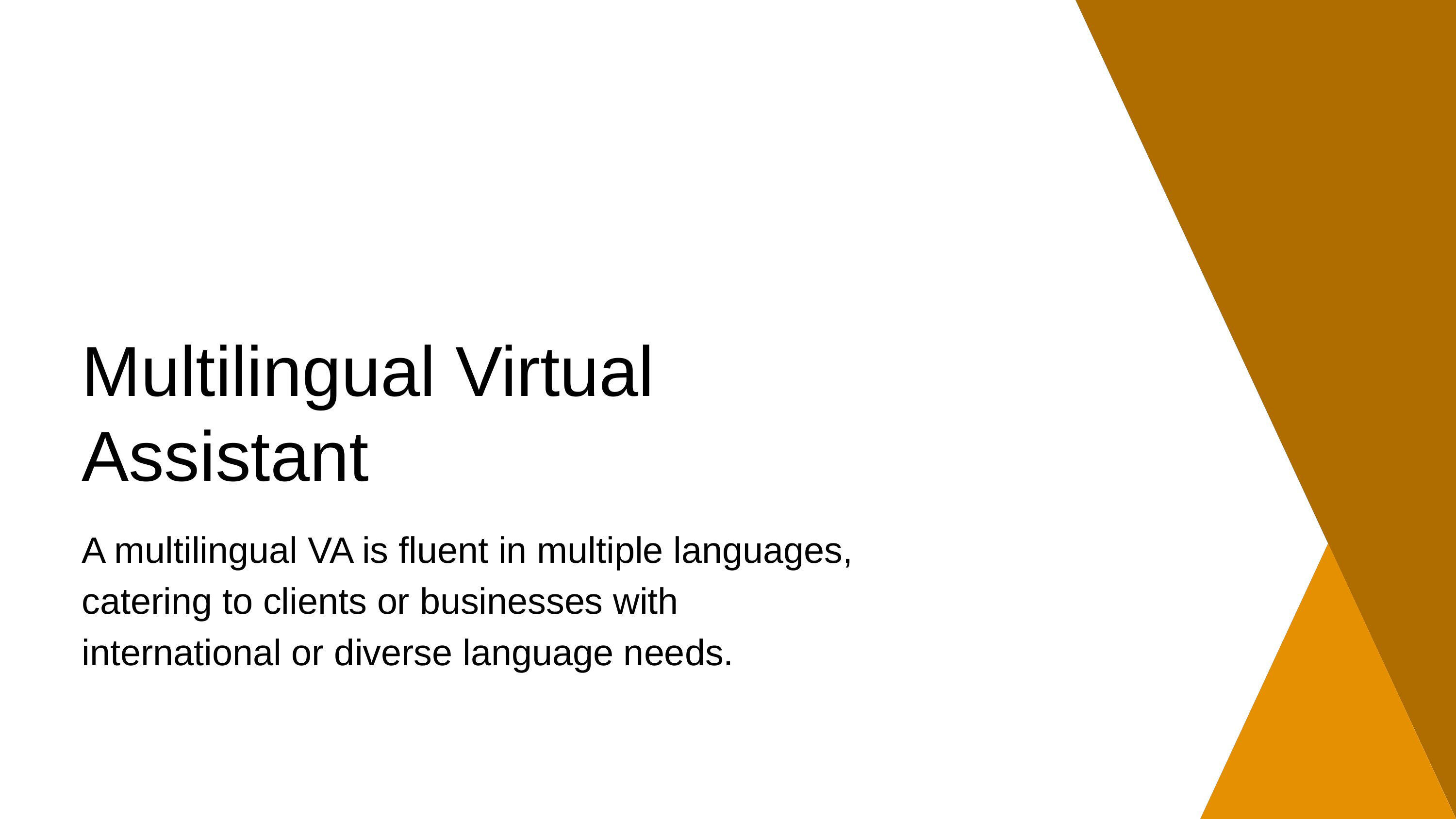

Multilingual Virtual Assistant
A multilingual VA is fluent in multiple languages, catering to clients or businesses with international or diverse language needs.